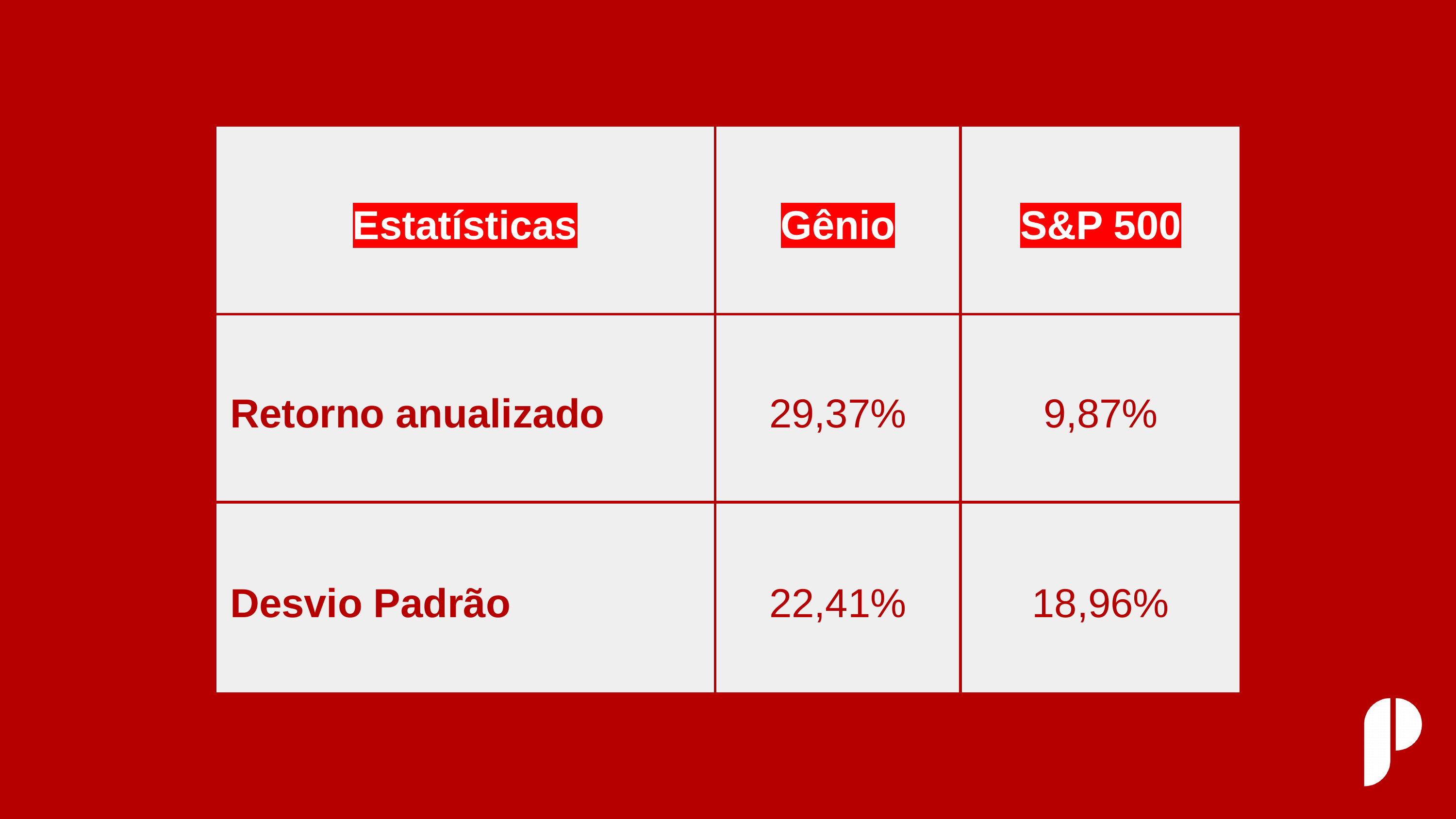

| Estatísticas | Gênio | S&P 500 |
| --- | --- | --- |
| Retorno anualizado | 29,37% | 9,87% |
| Desvio Padrão | 22,41% | 18,96% |